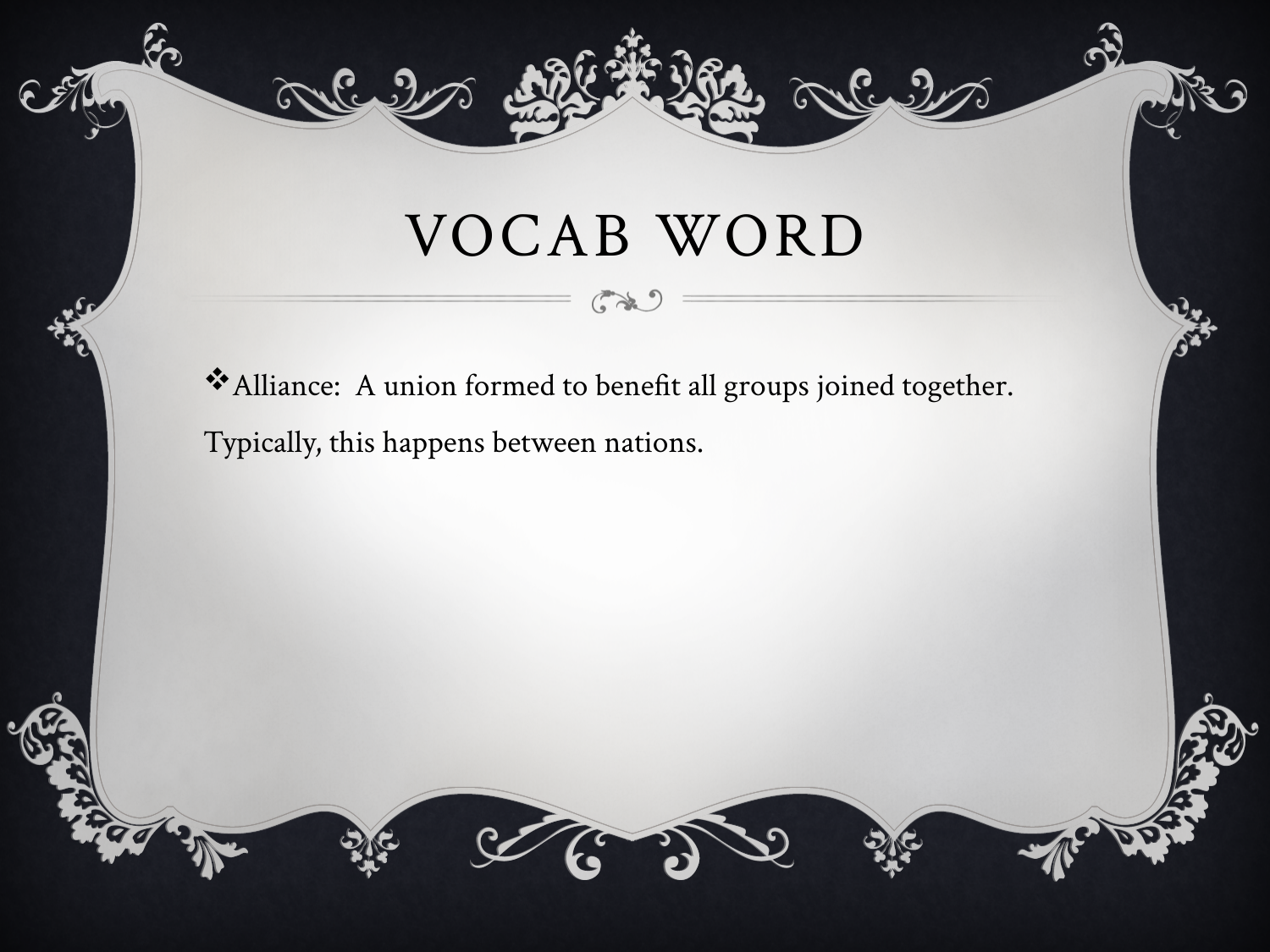

# Vocab word
Alliance:  A union formed to benefit all groups joined together.  Typically, this happens between nations.